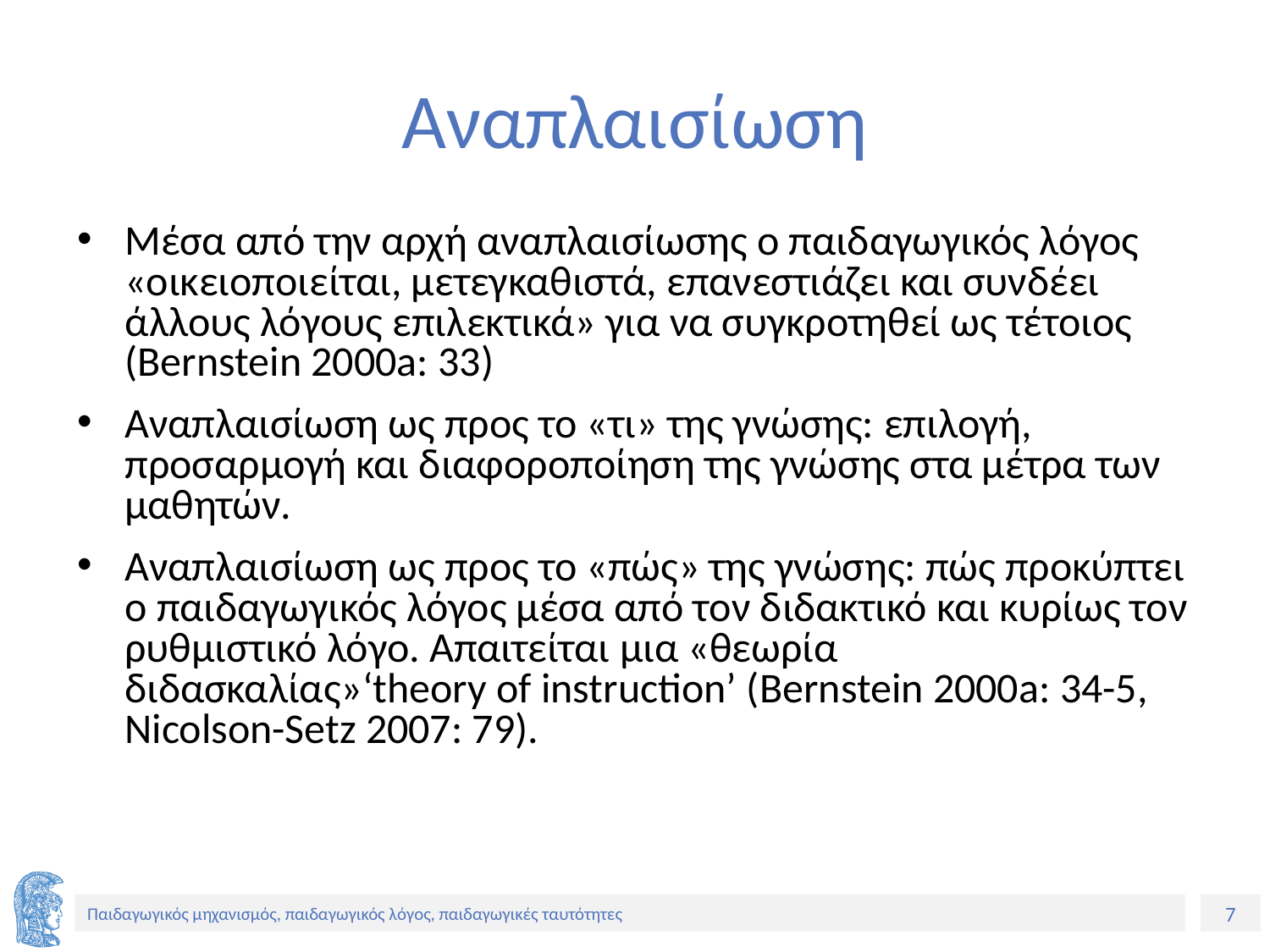

# Αναπλαισίωση
Μέσα από την αρχή αναπλαισίωσης ο παιδαγωγικός λόγος «οικειοποιείται, μετεγκαθιστά, επανεστιάζει και συνδέει άλλους λόγους επιλεκτικά» για να συγκροτηθεί ως τέτοιος (Bernstein 2000a: 33)
Αναπλαισίωση ως προς το «τι» της γνώσης: επιλογή, προσαρμογή και διαφοροποίηση της γνώσης στα μέτρα των μαθητών.
Αναπλαισίωση ως προς το «πώς» της γνώσης: πώς προκύπτει ο παιδαγωγικός λόγος μέσα από τον διδακτικό και κυρίως τον ρυθμιστικό λόγο. Απαιτείται μια «θεωρία διδασκαλίας»‘theory of instruction’ (Bernstein 2000a: 34-5, Nicolson-Setz 2007: 79).